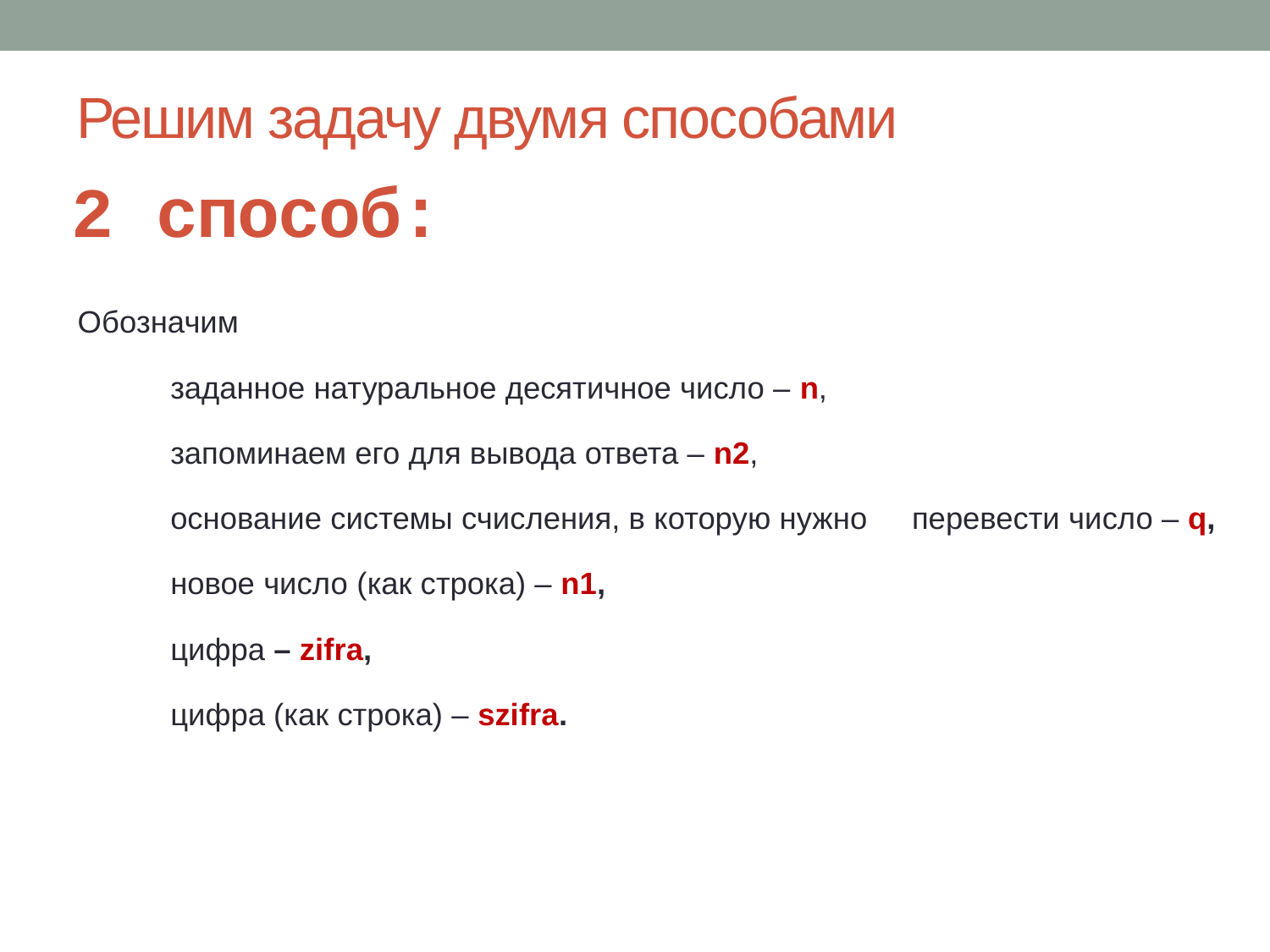

# Решим задачу двумя способами
2 способ:
Обозначим
	заданное натуральное десятичное число – n,
	запоминаем его для вывода ответа – n2,
	основание системы счисления, в которую нужно 	перевести число – q,
	новое число (как строка) – n1,
	цифра – zifra,
	цифра (как строка) – szifra.